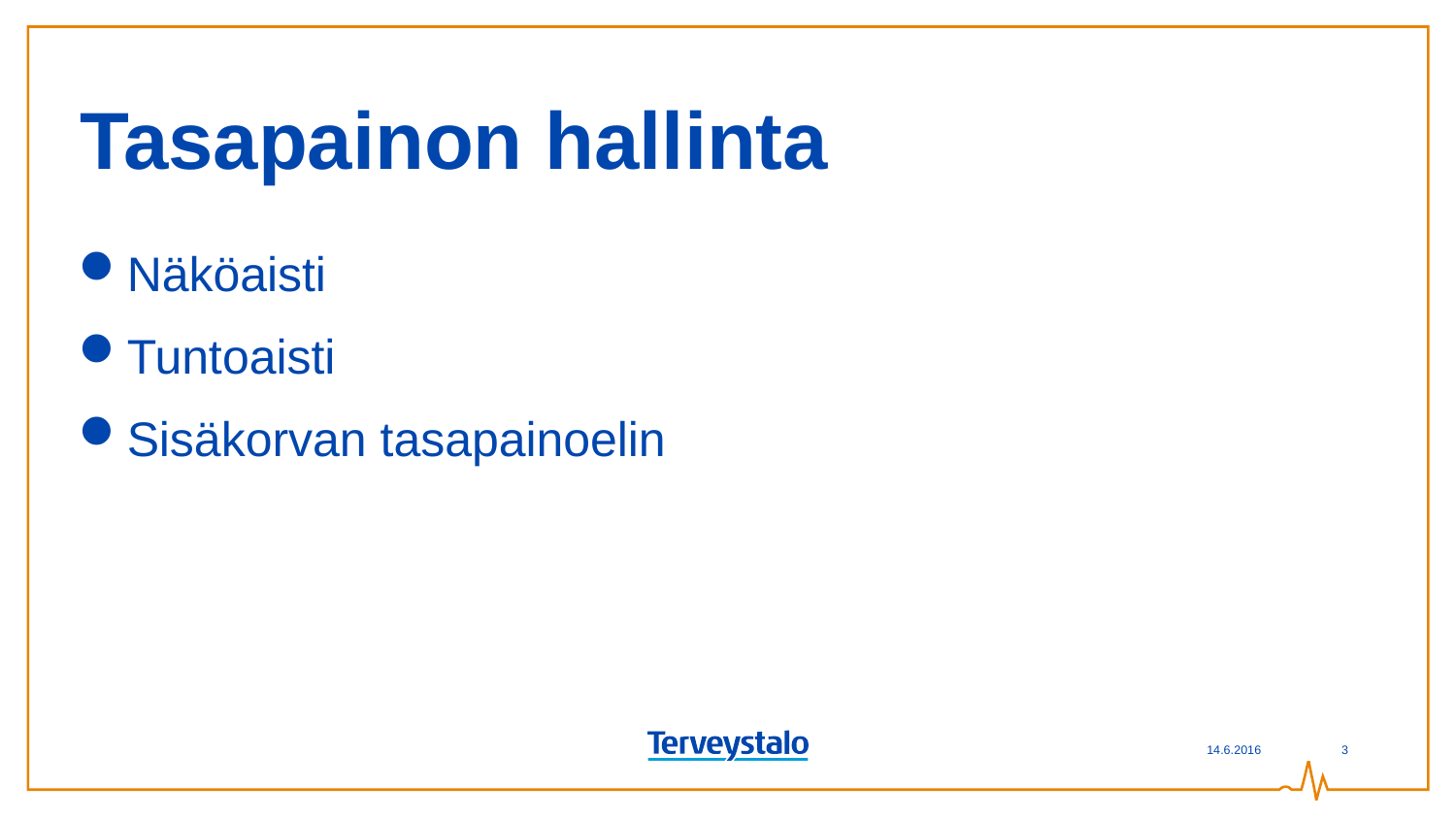

# Tasapainon hallinta
Näköaisti
Tuntoaisti
Sisäkorvan tasapainoelin

14.6.2016
3